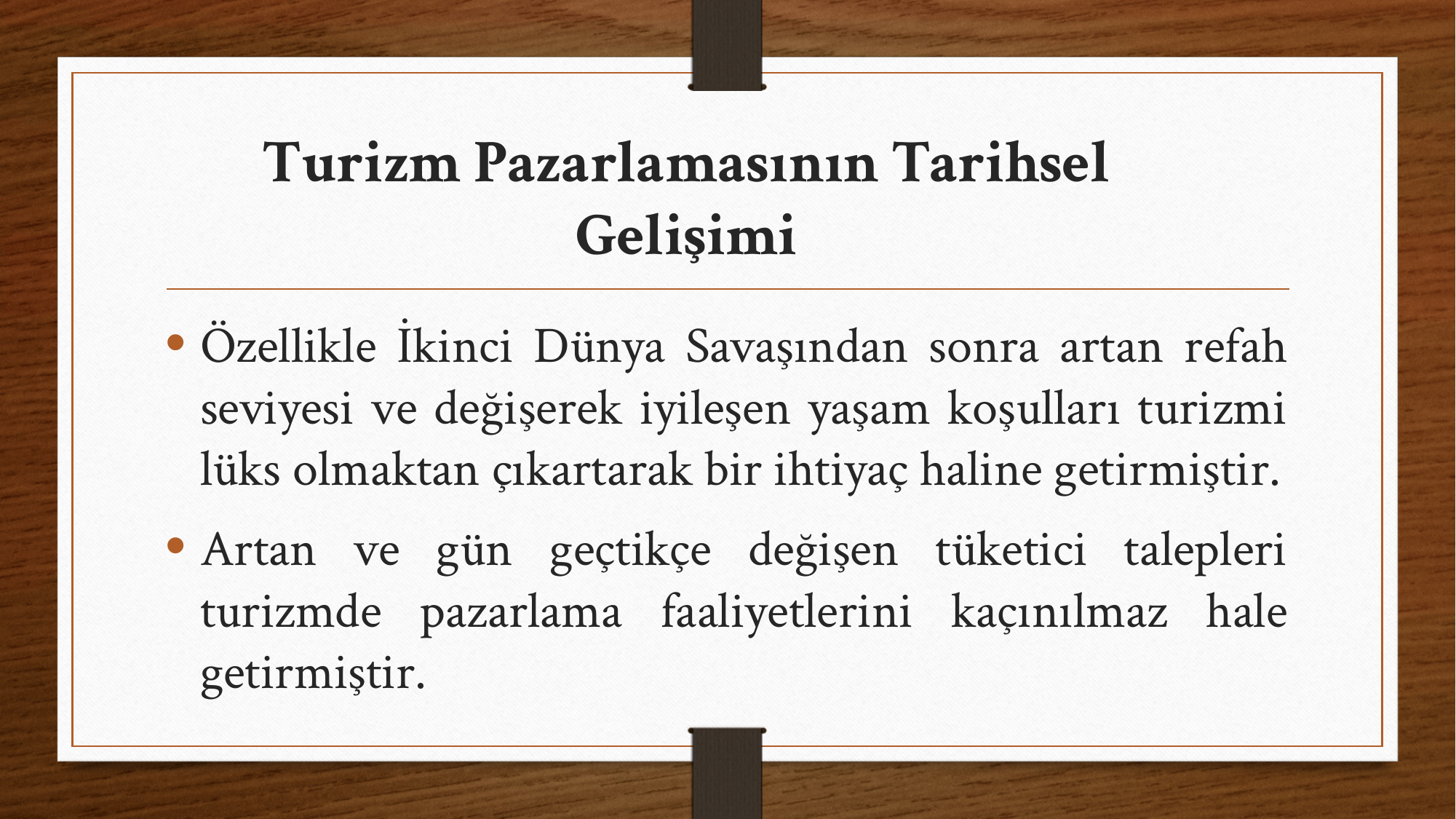

# Turizm Pazarlamasının Tarihsel Gelişimi
Özellikle İkinci Dünya Savaşından sonra artan refah seviyesi ve değişerek iyileşen yaşam koşulları turizmi lüks olmaktan çıkartarak bir ihtiyaç haline getirmiştir.
Artan ve gün geçtikçe değişen tüketici talepleri turizmde pazarlama faaliyetlerini kaçınılmaz hale getirmiştir.